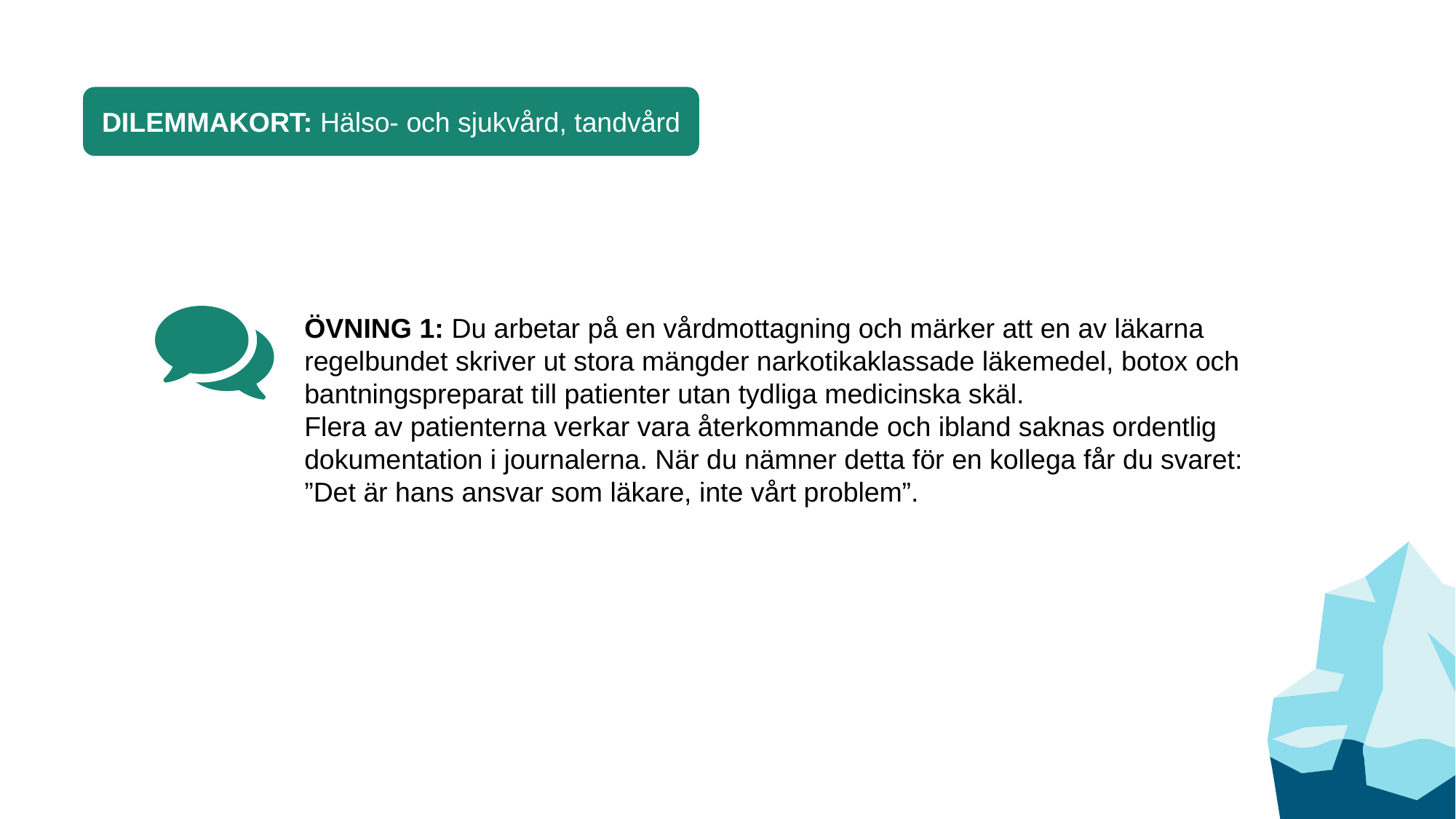

DILEMMAKORT: Hälso- och sjukvård, tandvård
ÖVNING 1: Du arbetar på en vårdmottagning och märker att en av läkarna regelbundet skriver ut stora mängder narkotikaklassade läkemedel, botox och bantningspreparat till patienter utan tydliga medicinska skäl.
Flera av patienterna verkar vara återkommande och ibland saknas ordentlig dokumentation i journalerna. När du nämner detta för en kollega får du svaret: ”Det är hans ansvar som läkare, inte vårt problem”.